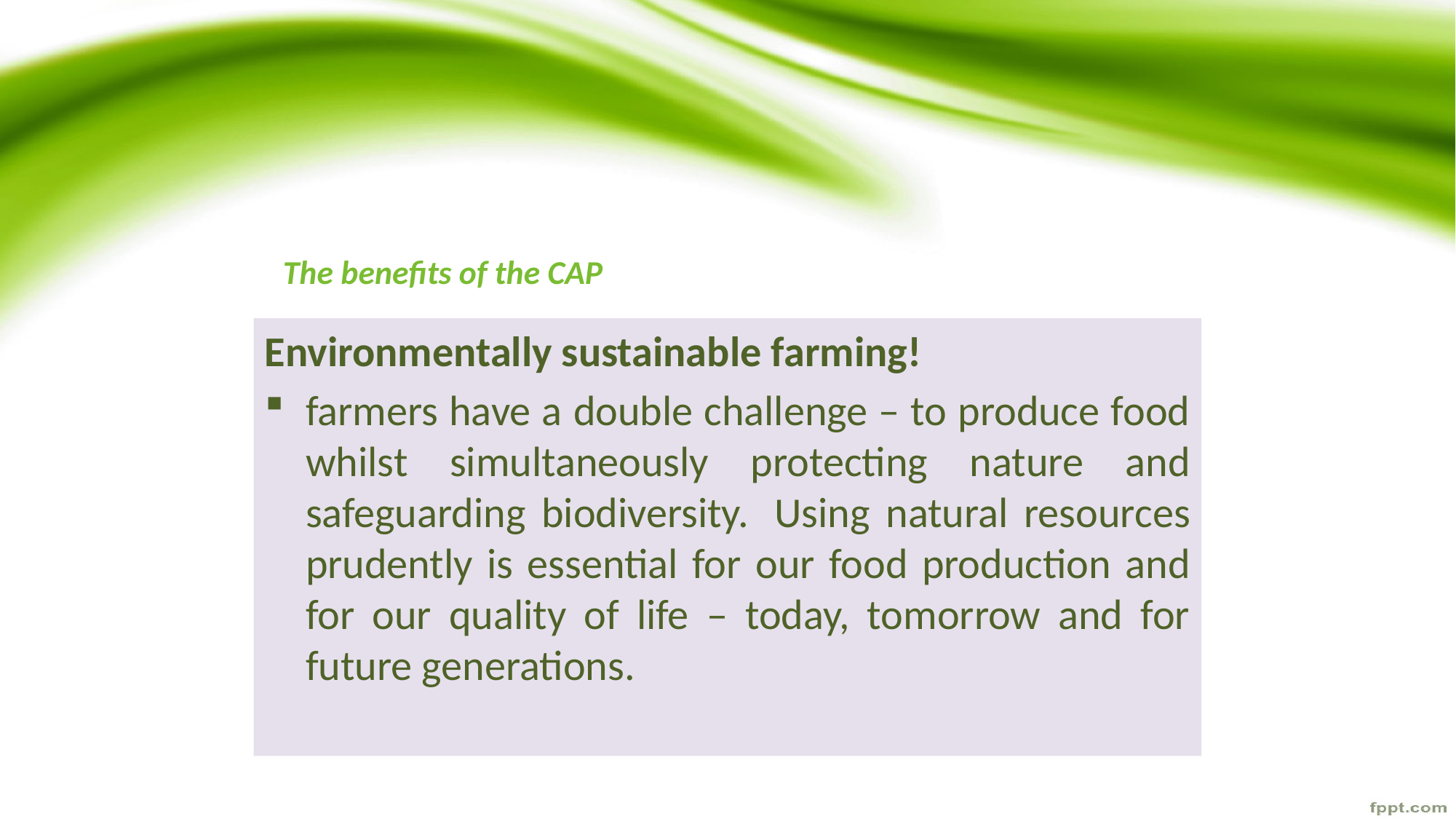

# The benefits of the CAP
Environmentally sustainable farming!
farmers have a double challenge – to produce food whilst simultaneously protecting nature and safeguarding biodiversity.  Using natural resources prudently is essential for our food production and for our quality of life – today, tomorrow and for future generations.